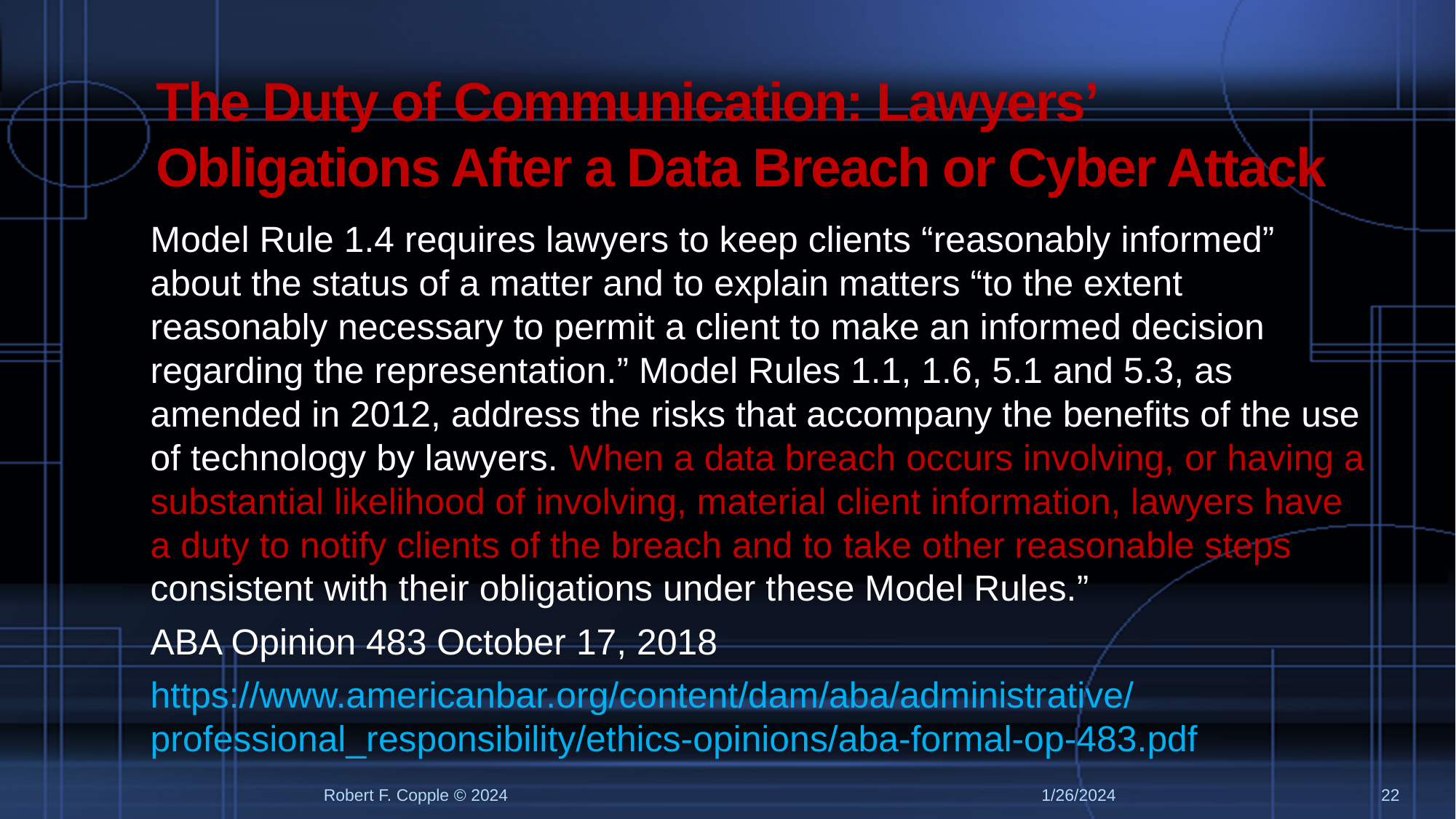

# The Duty of Communication: Lawyers’ Obligations After a Data Breach or Cyber Attack
Model Rule 1.4 requires lawyers to keep clients “reasonably informed” about the status of a matter and to explain matters “to the extent reasonably necessary to permit a client to make an informed decision regarding the representation.” Model Rules 1.1, 1.6, 5.1 and 5.3, as amended in 2012, address the risks that accompany the benefits of the use of technology by lawyers. When a data breach occurs involving, or having a substantial likelihood of involving, material client information, lawyers have a duty to notify clients of the breach and to take other reasonable steps consistent with their obligations under these Model Rules.”
ABA Opinion 483 October 17, 2018
https://www.americanbar.org/content/dam/aba/administrative/professional_responsibility/ethics-opinions/aba-formal-op-483.pdf
Robert F. Copple © 2024
1/26/2024
22